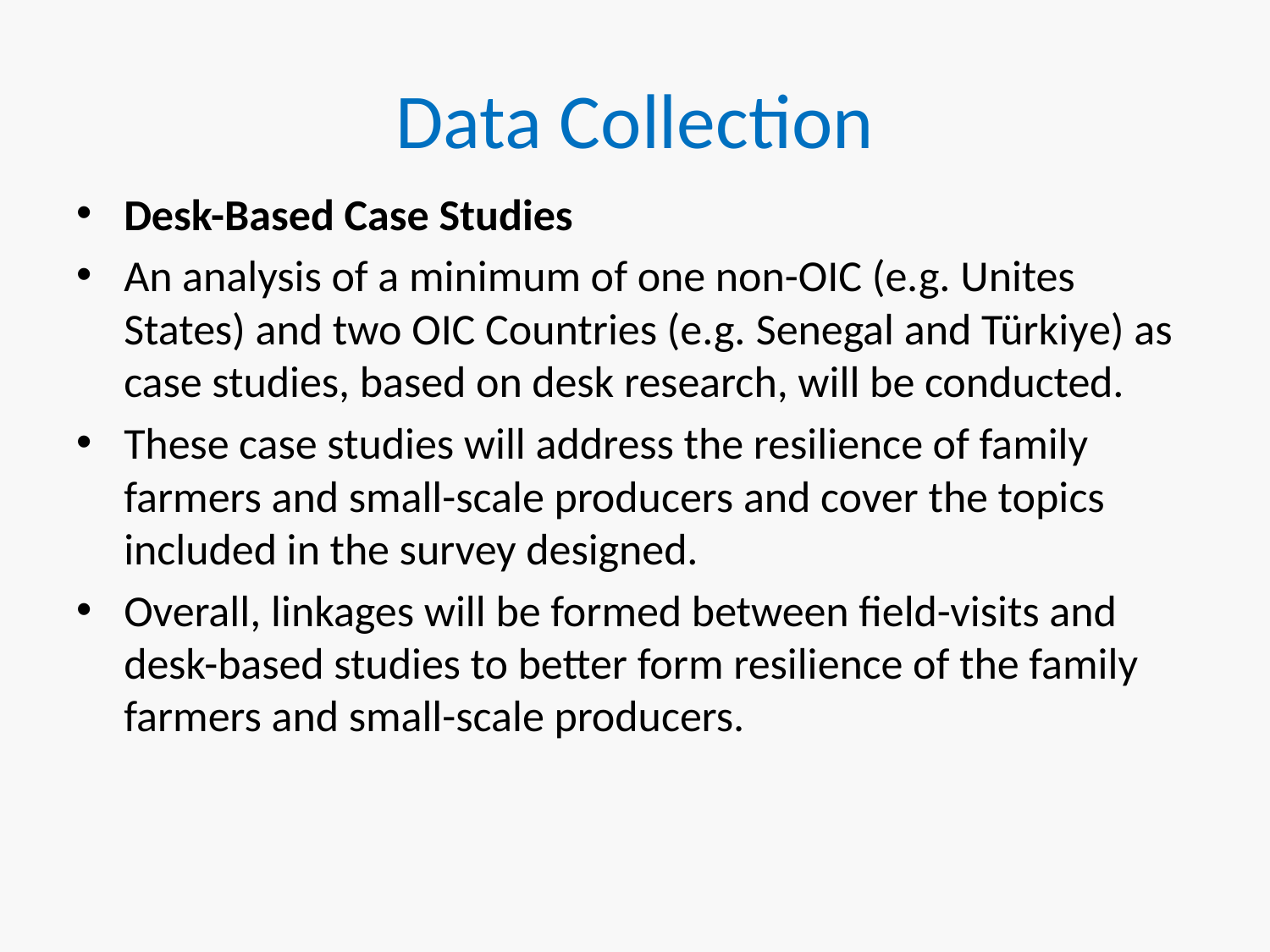

# Data Collection
Desk-Based Case Studies
An analysis of a minimum of one non-OIC (e.g. Unites States) and two OIC Countries (e.g. Senegal and Türkiye) as case studies, based on desk research, will be conducted.
These case studies will address the resilience of family farmers and small-scale producers and cover the topics included in the survey designed.
Overall, linkages will be formed between field-visits and desk-based studies to better form resilience of the family farmers and small-scale producers.